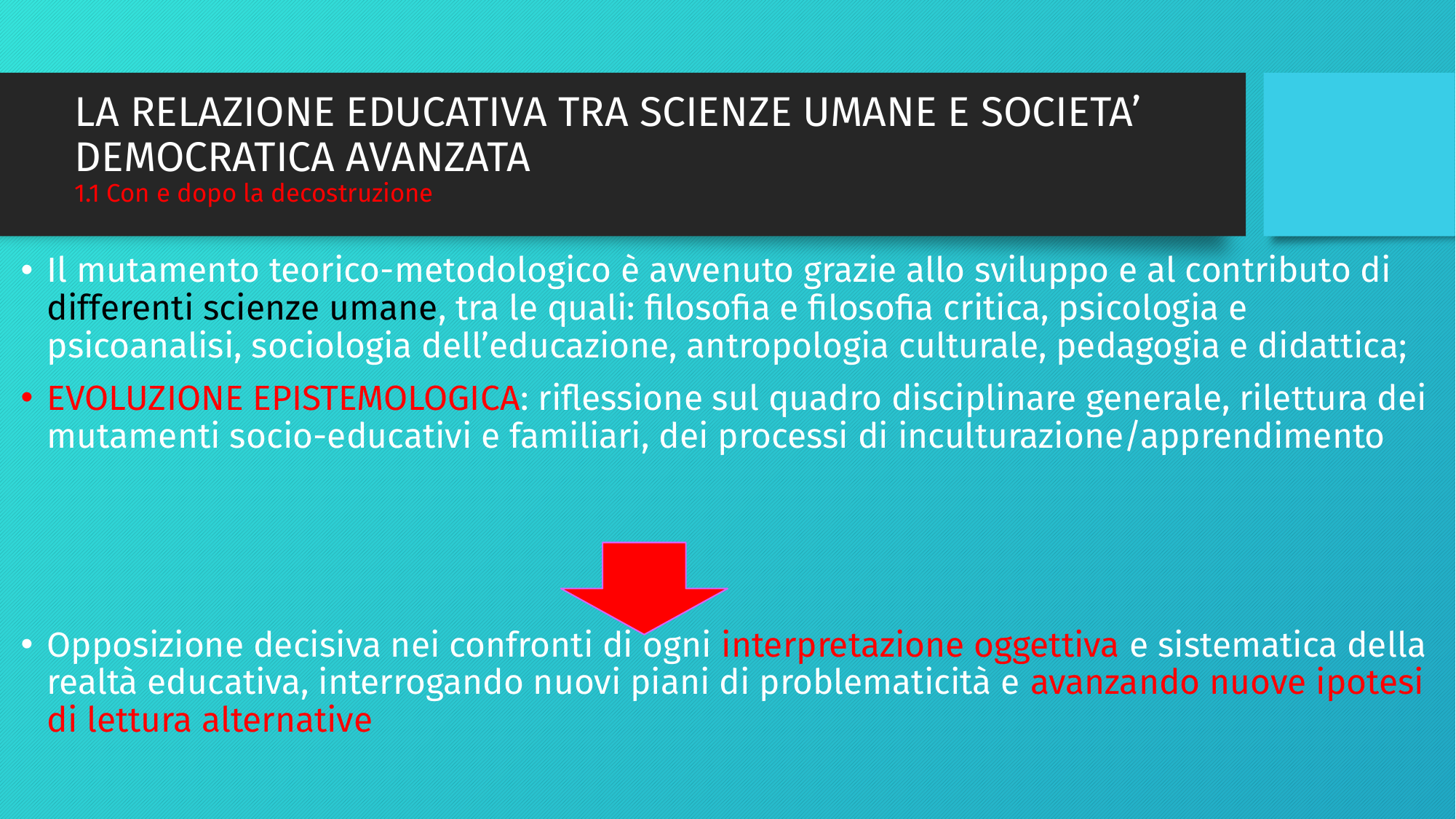

# LA RELAZIONE EDUCATIVA TRA SCIENZE UMANE E SOCIETA’ DEMOCRATICA AVANZATA 1.1 Con e dopo la decostruzione
Il mutamento teorico-metodologico è avvenuto grazie allo sviluppo e al contributo di differenti scienze umane, tra le quali: filosofia e filosofia critica, psicologia e psicoanalisi, sociologia dell’educazione, antropologia culturale, pedagogia e didattica;
EVOLUZIONE EPISTEMOLOGICA: riflessione sul quadro disciplinare generale, rilettura dei mutamenti socio-educativi e familiari, dei processi di inculturazione/apprendimento

Opposizione decisiva nei confronti di ogni interpretazione oggettiva e sistematica della realtà educativa, interrogando nuovi piani di problematicità e avanzando nuove ipotesi di lettura alternative